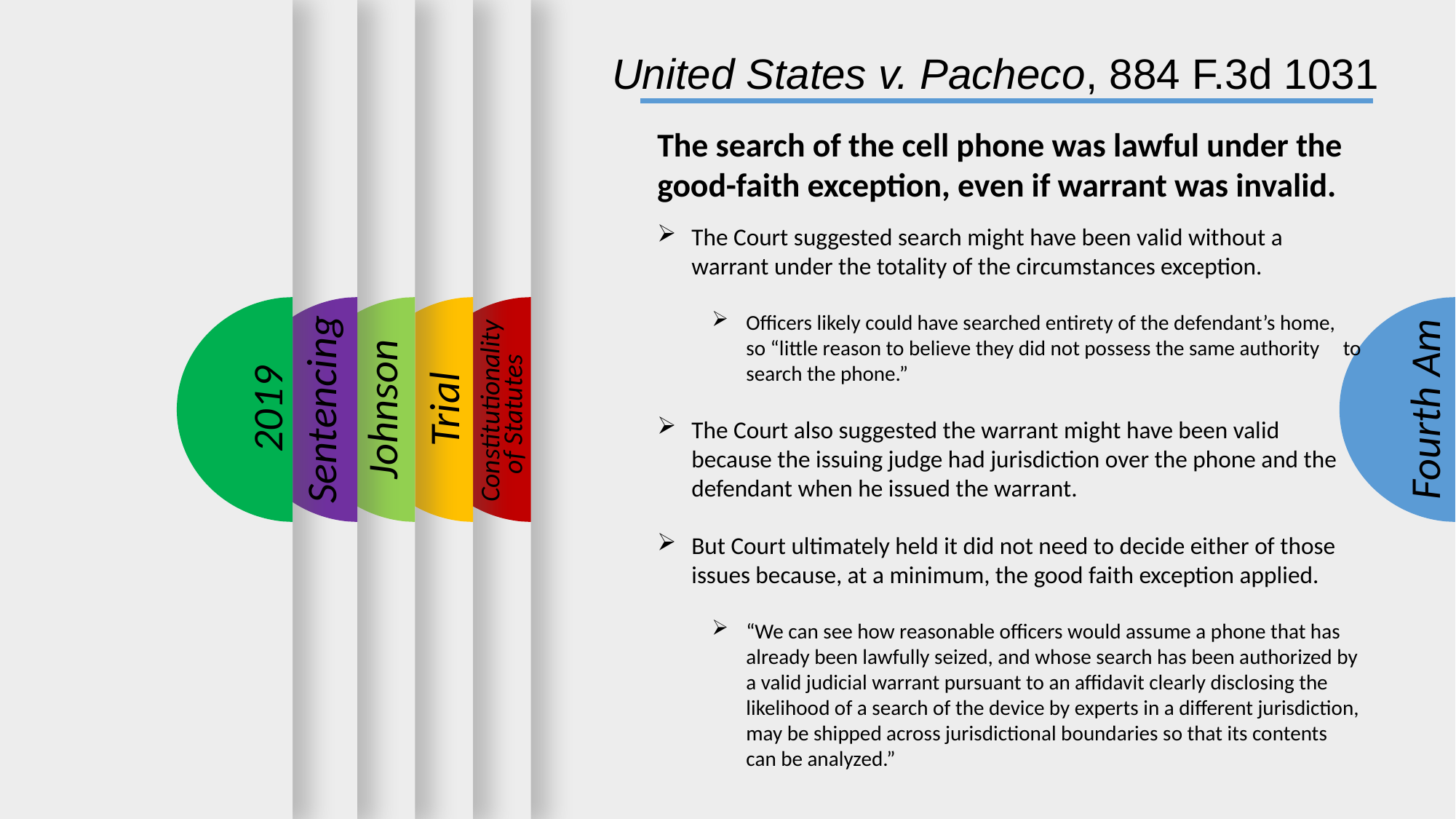

United States v. Pacheco, 884 F.3d 1031
The search of the cell phone was lawful under the good-faith exception, even if warrant was invalid.
The Court suggested search might have been valid without a warrant under the totality of the circumstances exception.

Officers likely could have searched entirety of the defendant’s home,  so “little reason to believe they did not possess the same authority     to search the phone.”

The Court also suggested the warrant might have been valid because the issuing judge had jurisdiction over the phone and the defendant when he issued the warrant.

But Court ultimately held it did not need to decide either of those issues because, at a minimum, the good faith exception applied.

“We can see how reasonable officers would assume a phone that has already been lawfully seized, and whose search has been authorized by a valid judicial warrant pursuant to an affidavit clearly disclosing the likelihood of a search of the device by experts in a different jurisdiction, may be shipped across jurisdictional boundaries so that its contents can be analyzed.”

2019
Sentencing
Fourth Am
Johnson
Trial
Constitutionality
of Statutes